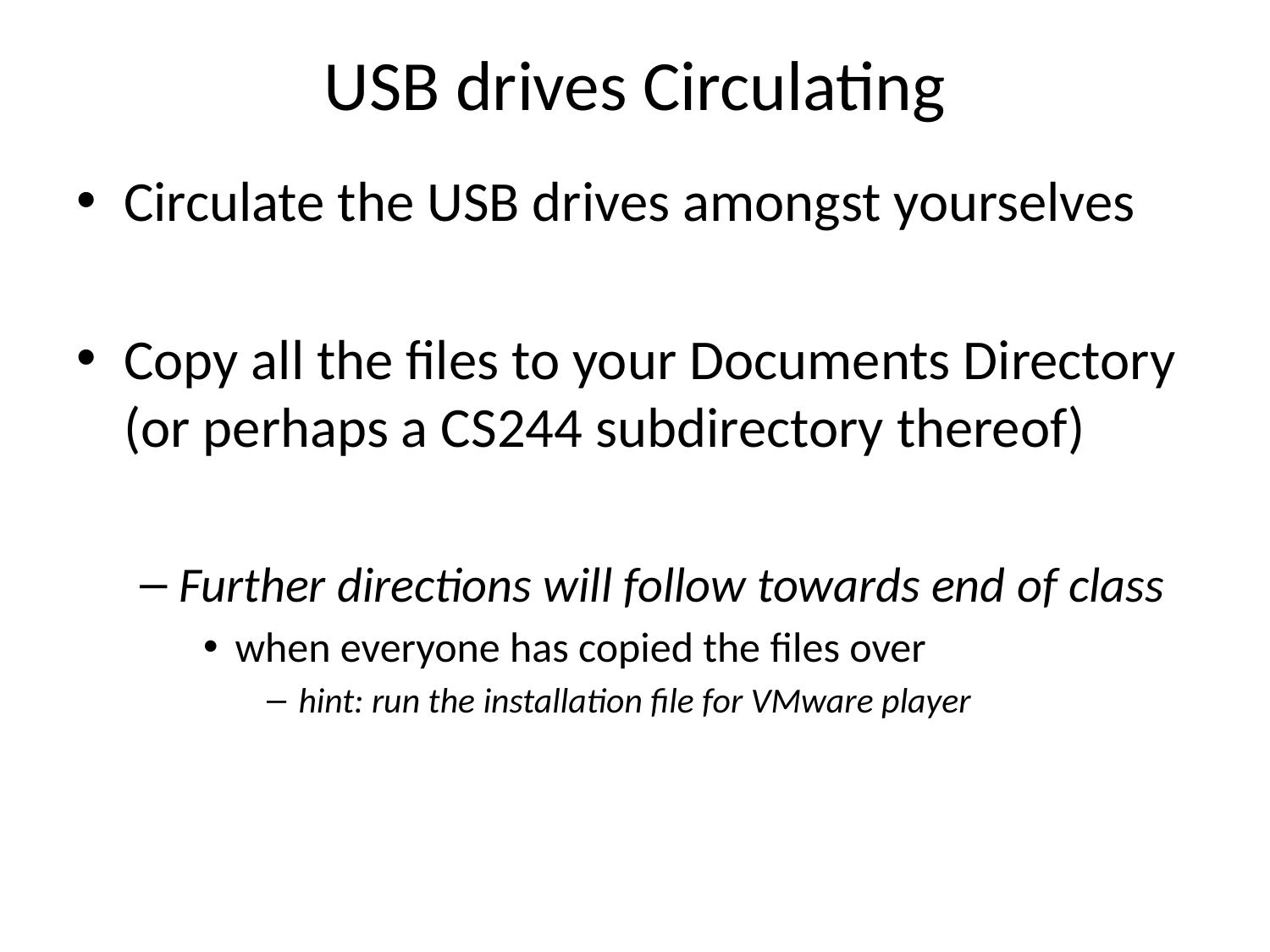

# USB drives Circulating
Circulate the USB drives amongst yourselves

Copy all the files to your Documents Directory (or perhaps a CS244 subdirectory thereof)

Further directions will follow towards end of class
when everyone has copied the files over
hint: run the installation file for VMware player